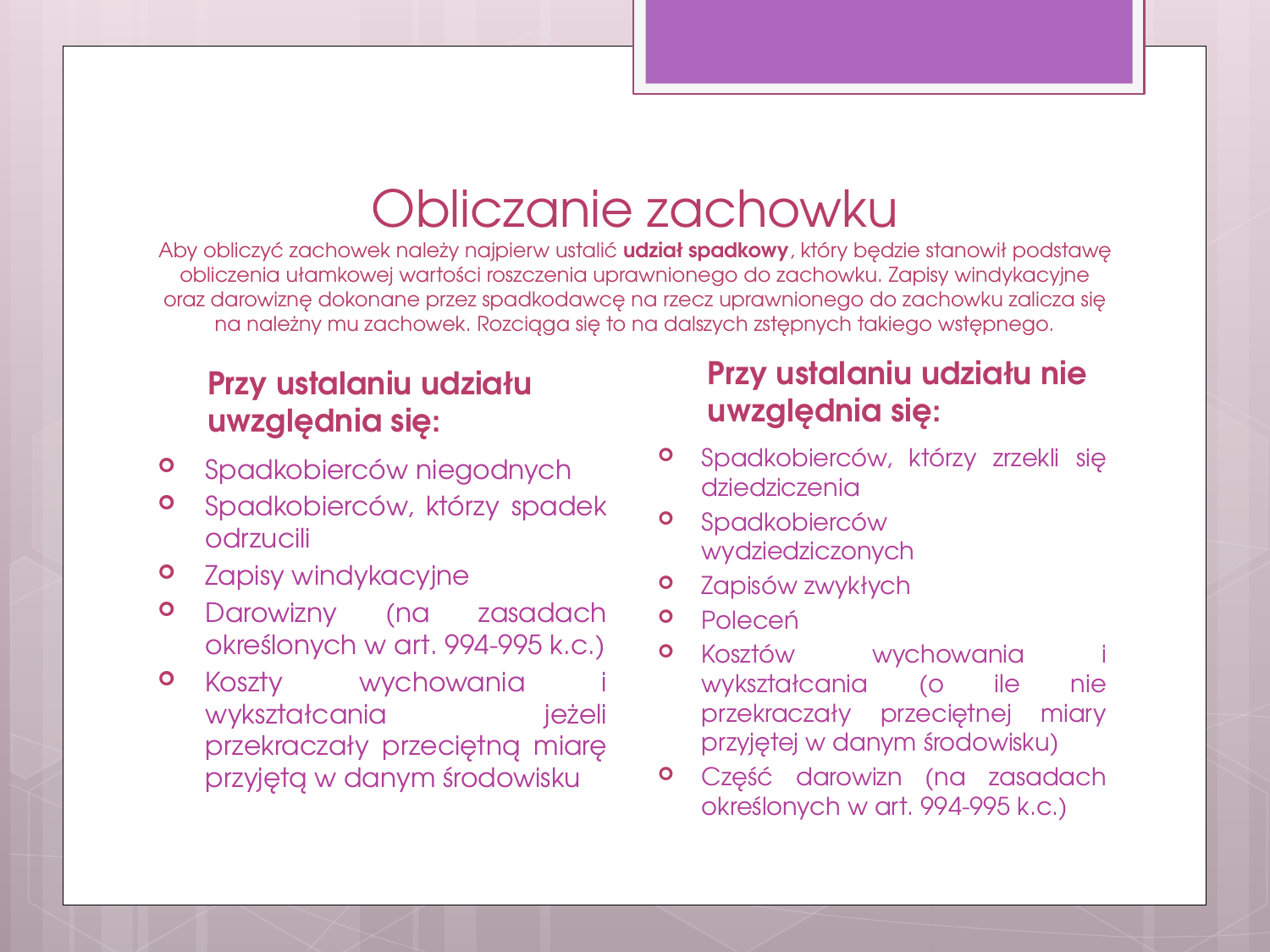

# Obliczanie zachowku Aby obliczyć zachowek należy najpierw ustalić udział spadkowy, który będzie stanowił podstawę obliczenia ułamkowej wartości roszczenia uprawnionego do zachowku. Zapisy windykacyjne oraz darowiznę dokonane przez spadkodawcę na rzecz uprawnionego do zachowku zalicza się na należny mu zachowek. Rozciąga się to na dalszych zstępnych takiego wstępnego.
Przy ustalaniu udziału nie uwzględnia się:
Przy ustalaniu udziału uwzględnia się:
Spadkobierców, którzy zrzekli się dziedziczenia
Spadkobierców wydziedziczonych
Zapisów zwykłych
Poleceń
Kosztów wychowania i wykształcania (o ile nie przekraczały przeciętnej miary przyjętej w danym środowisku)
Część darowizn (na zasadach określonych w art. 994-995 k.c.)
Spadkobierców niegodnych
Spadkobierców, którzy spadek odrzucili
Zapisy windykacyjne
Darowizny (na zasadach określonych w art. 994-995 k.c.)
Koszty wychowania i wykształcania jeżeli przekraczały przeciętną miarę przyjętą w danym środowisku